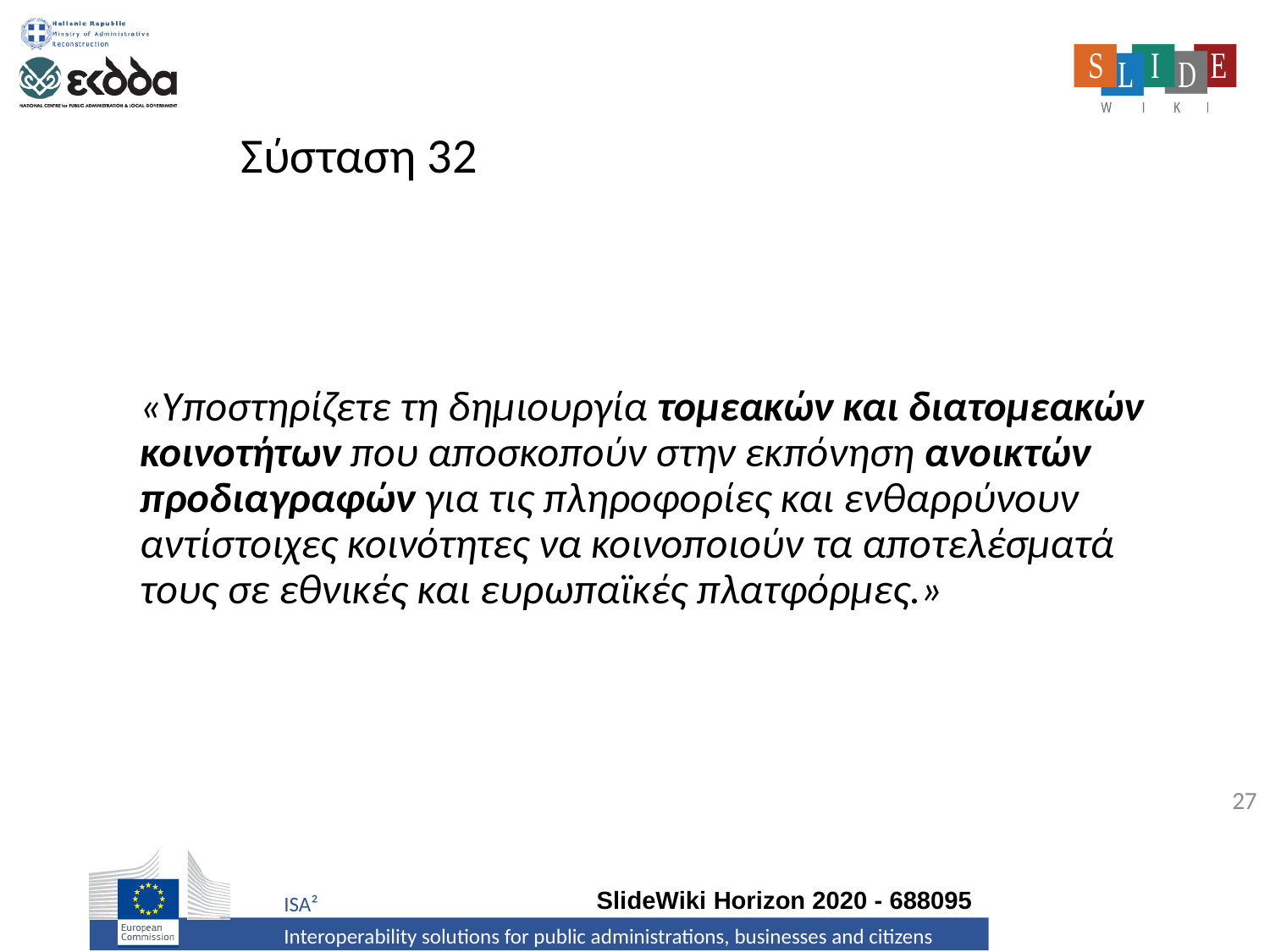

# Σύσταση 32

«Υποστηρίζετε τη δημιουργία τομεακών και διατομεακών κοινοτήτων που αποσκοπούν στην εκπόνηση ανοικτών προδιαγραφών για τις πληροφορίες και ενθαρρύνουν αντίστοιχες κοινότητες να κοινοποιούν τα αποτελέσματά τους σε εθνικές και ευρωπαϊκές πλατφόρμες.»

27